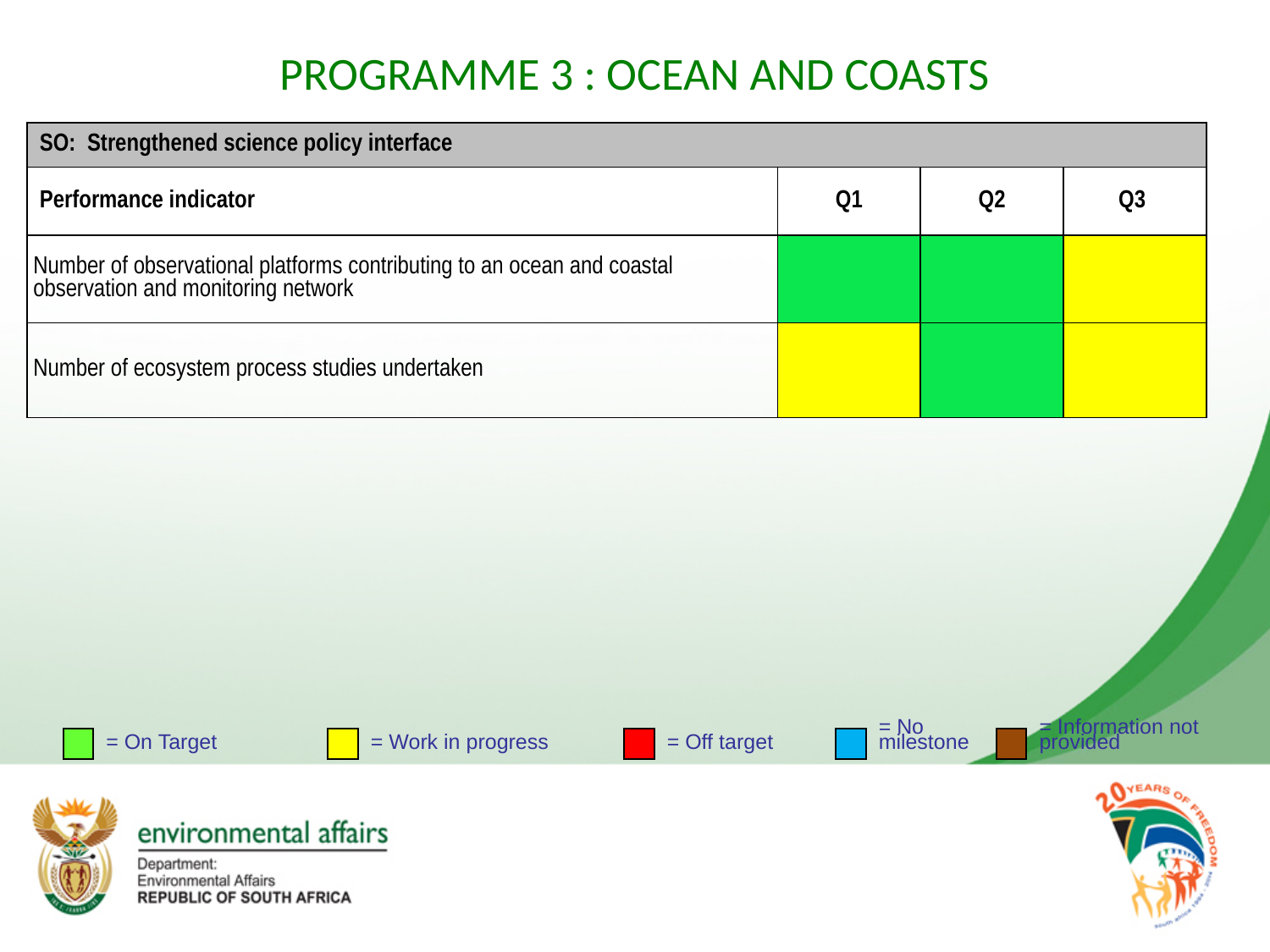

# PROGRAMME 3 : OCEAN AND COASTS
| SO:  Strengthened science policy interface |  |  |  |
| --- | --- | --- | --- |
| Performance indicator | Q1 | Q2 | Q3 |
| Number of observational platforms contributing to an ocean and coastal observation and monitoring network |  |  |  |
| Number of ecosystem process studies undertaken |  |  |  |
= On Target
= Work in progress
= Off target

= No
milestone
= Information not
provided